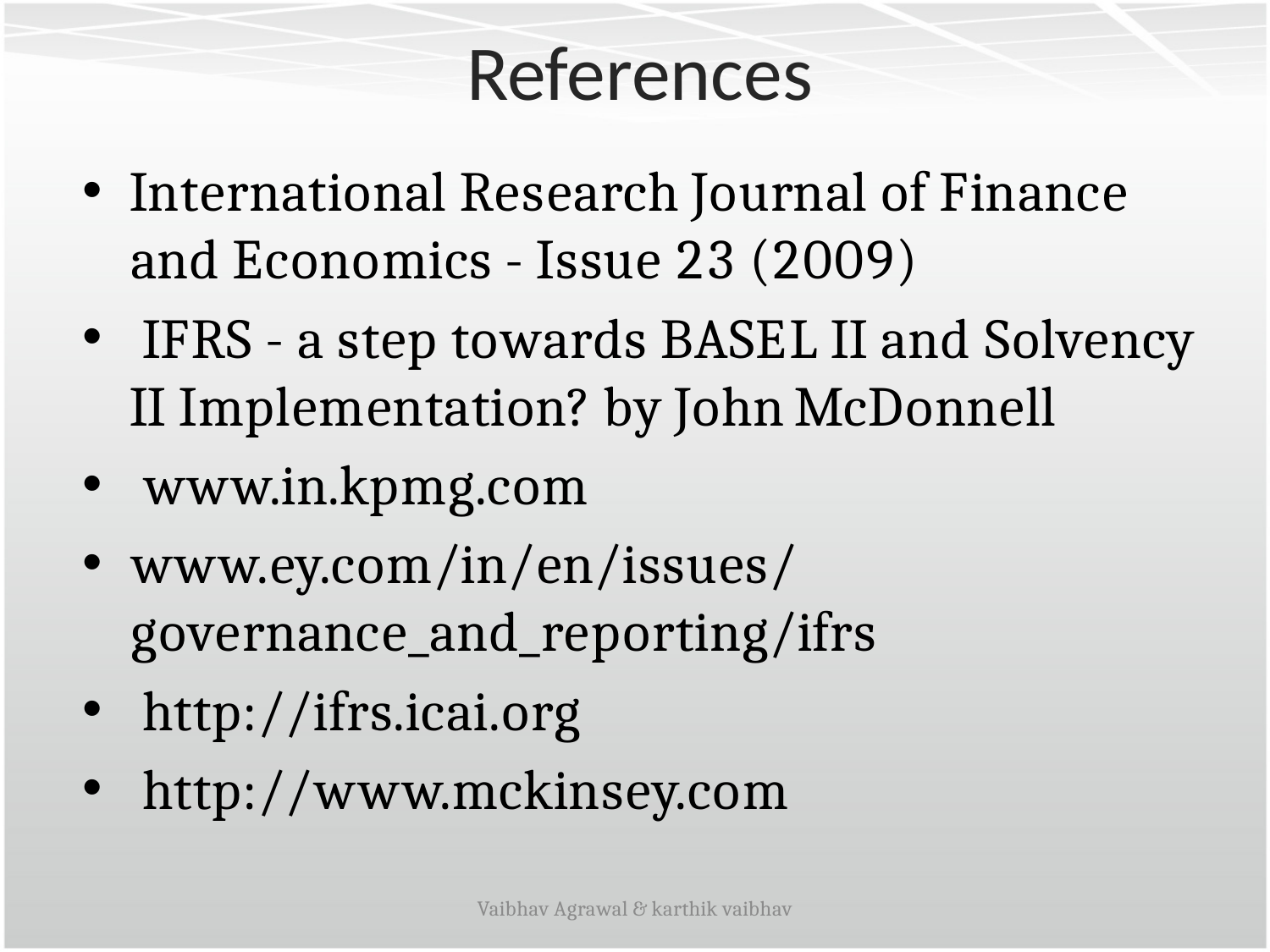

# References
International Research Journal of Finance and Economics - Issue 23 (2009)
 IFRS - a step towards BASEL II and Solvency II Implementation? by John McDonnell
 www.in.kpmg.com
www.ey.com/in/en/issues/governance_and_reporting/ifrs
 http://ifrs.icai.org
 http://www.mckinsey.com

Vaibhav Agrawal & karthik vaibhav